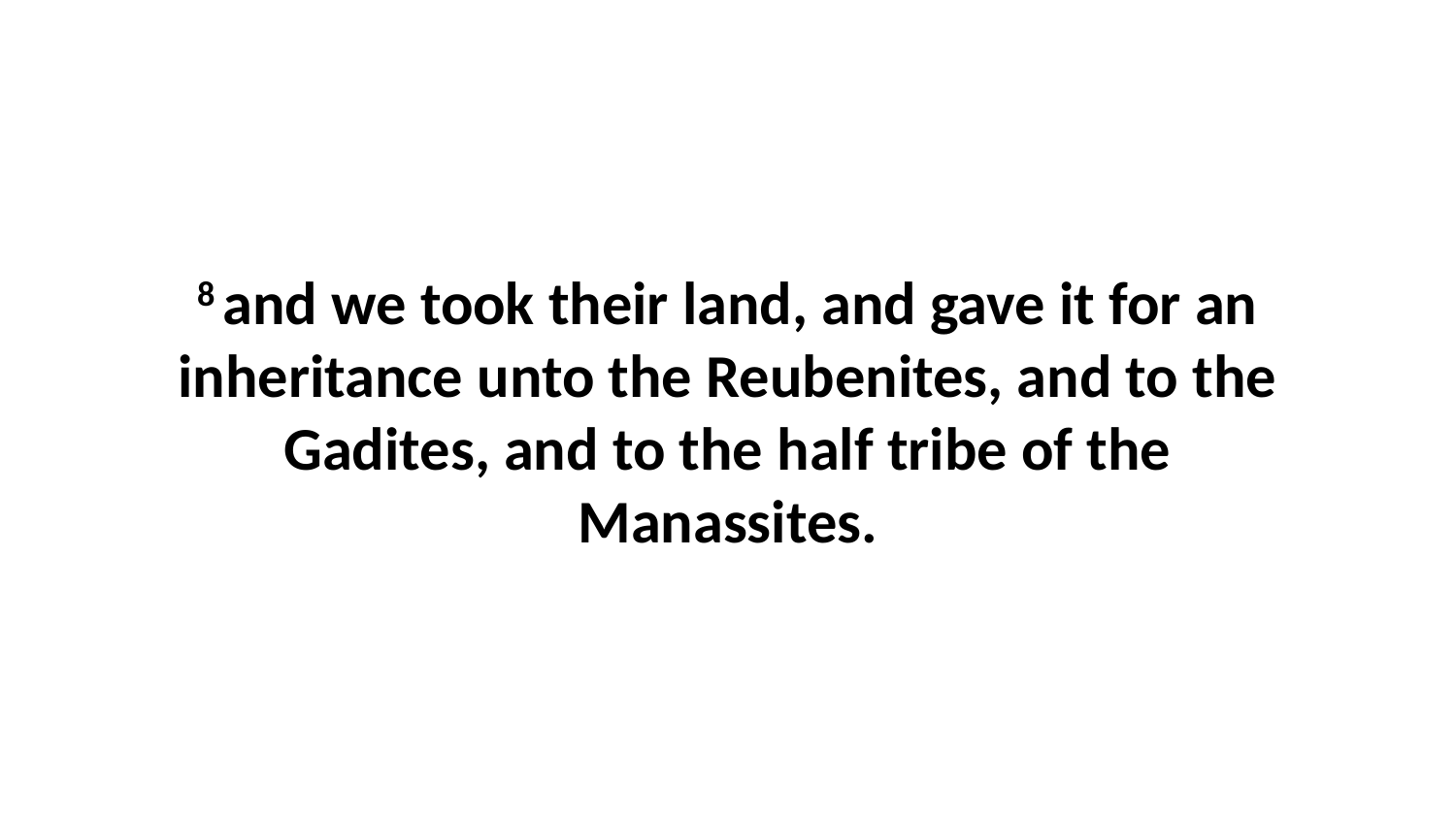

8 and we took their land, and gave it for an inheritance unto the Reubenites, and to the Gadites, and to the half tribe of the Manassites.